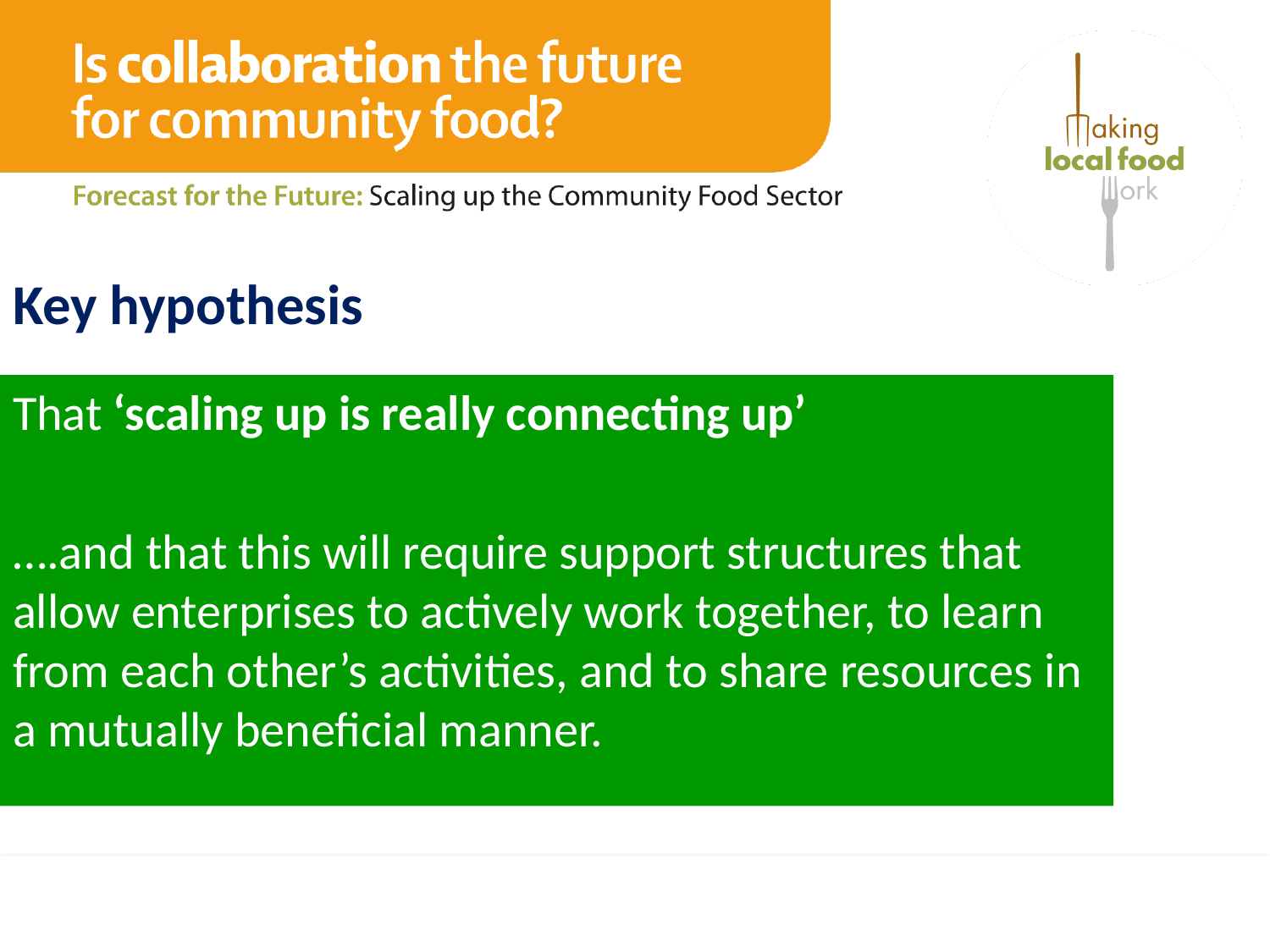

Key hypothesis
That ‘scaling up is really connecting up’

….and that this will require support structures that allow enterprises to actively work together, to learn from each other’s activities, and to share resources in a mutually beneficial manner.